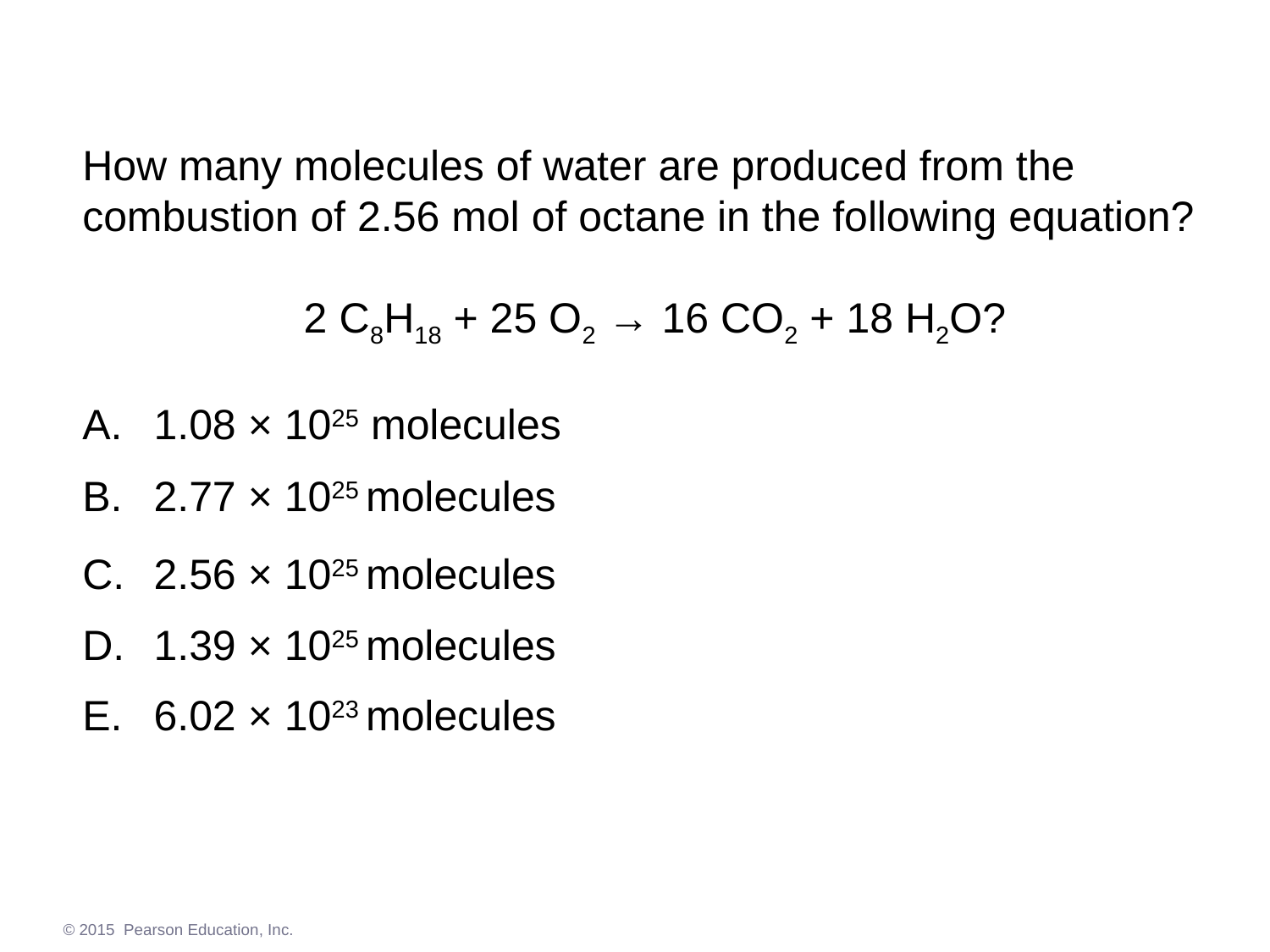

How many molecules of water are produced from the combustion of 2.56 mol of octane in the following equation?
	        2 C8H18 + 25 O2 → 16 CO2 + 18 H2O?
1.08 × 1025 molecules
2.77 × 1025 molecules
2.56 × 1025 molecules
1.39 × 1025 molecules
6.02 × 1023 molecules